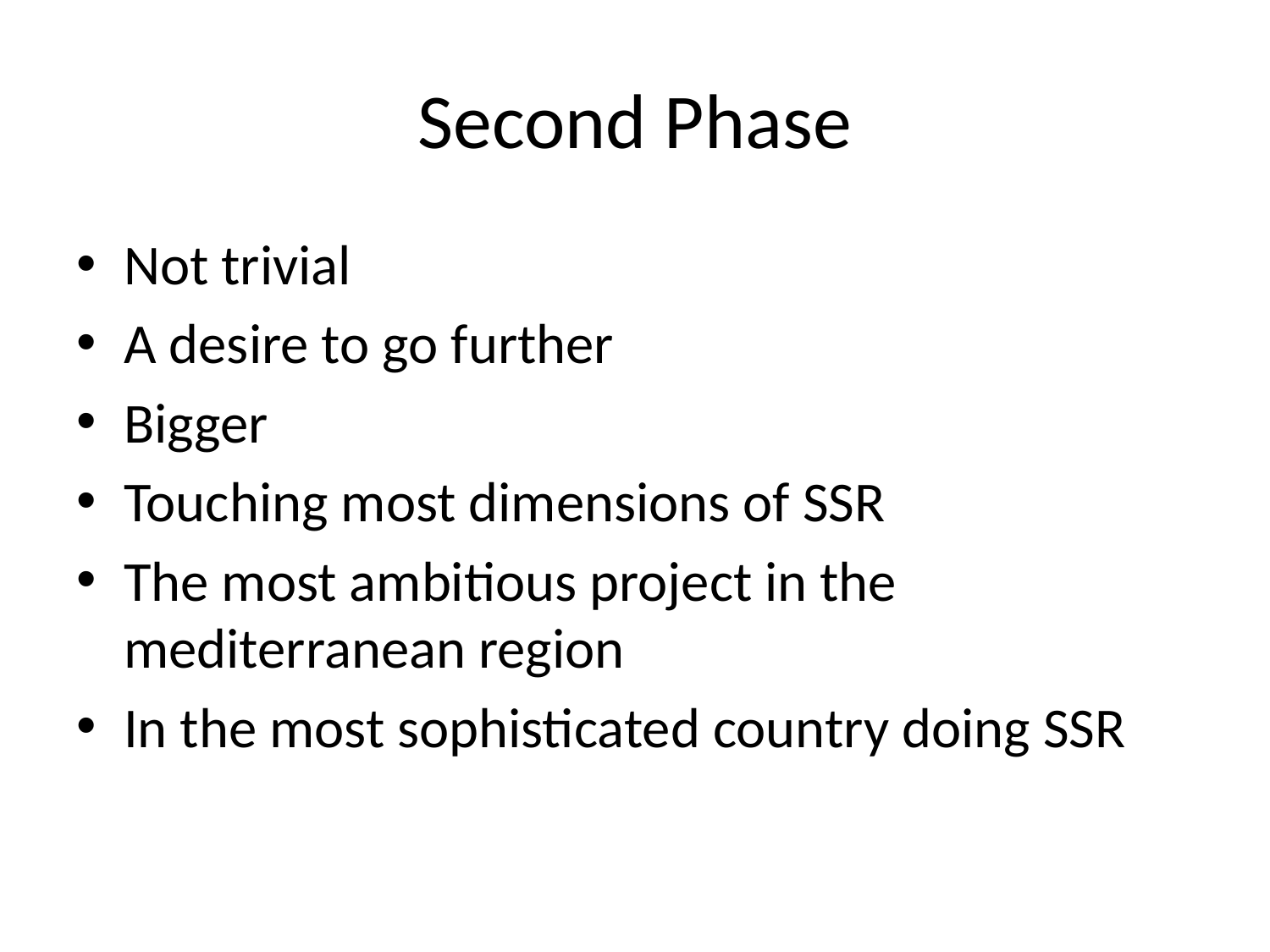

# Second Phase
Not trivial
A desire to go further
Bigger
Touching most dimensions of SSR
The most ambitious project in the mediterranean region
In the most sophisticated country doing SSR